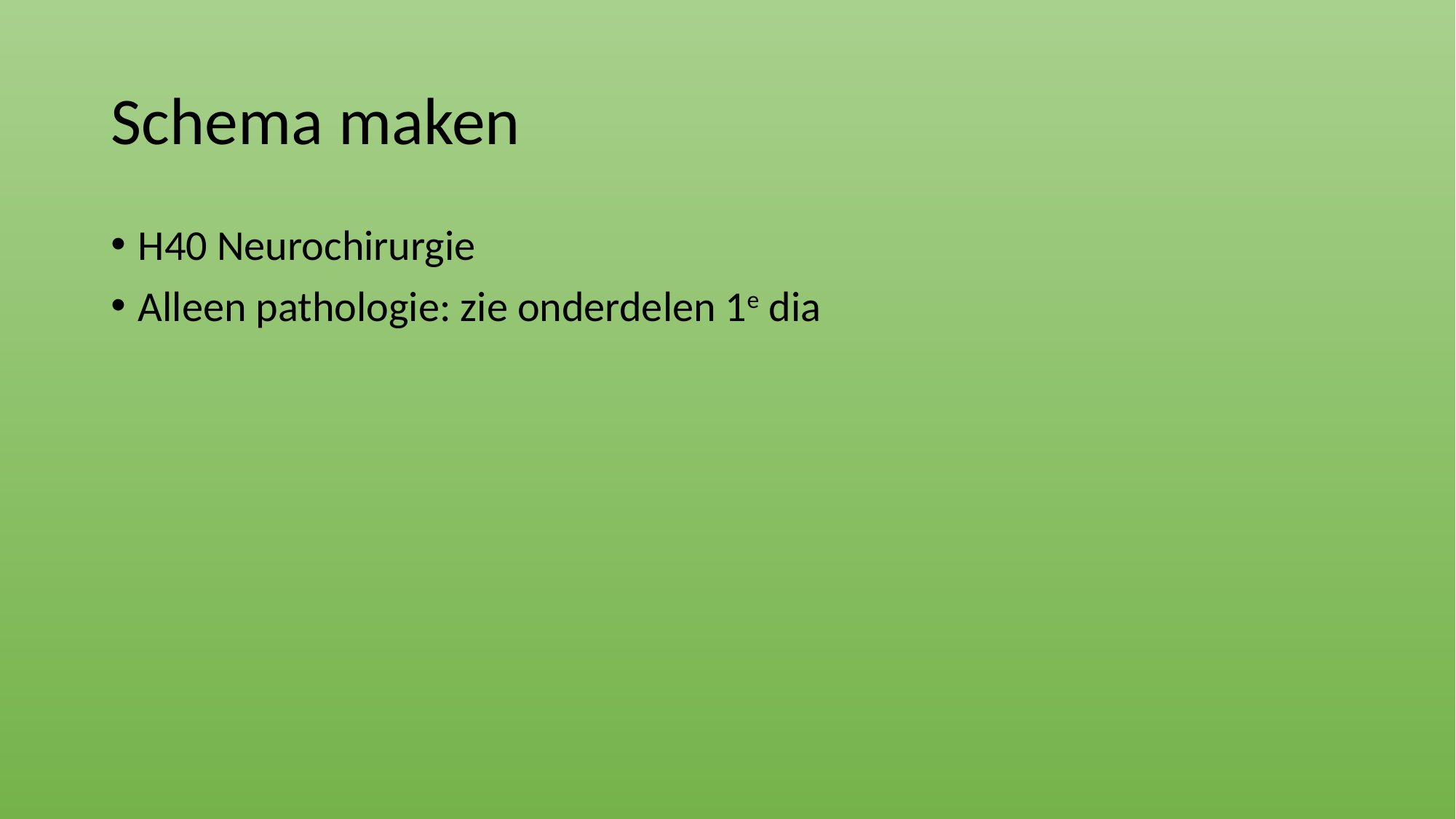

# Schema maken
H40 Neurochirurgie
Alleen pathologie: zie onderdelen 1e dia